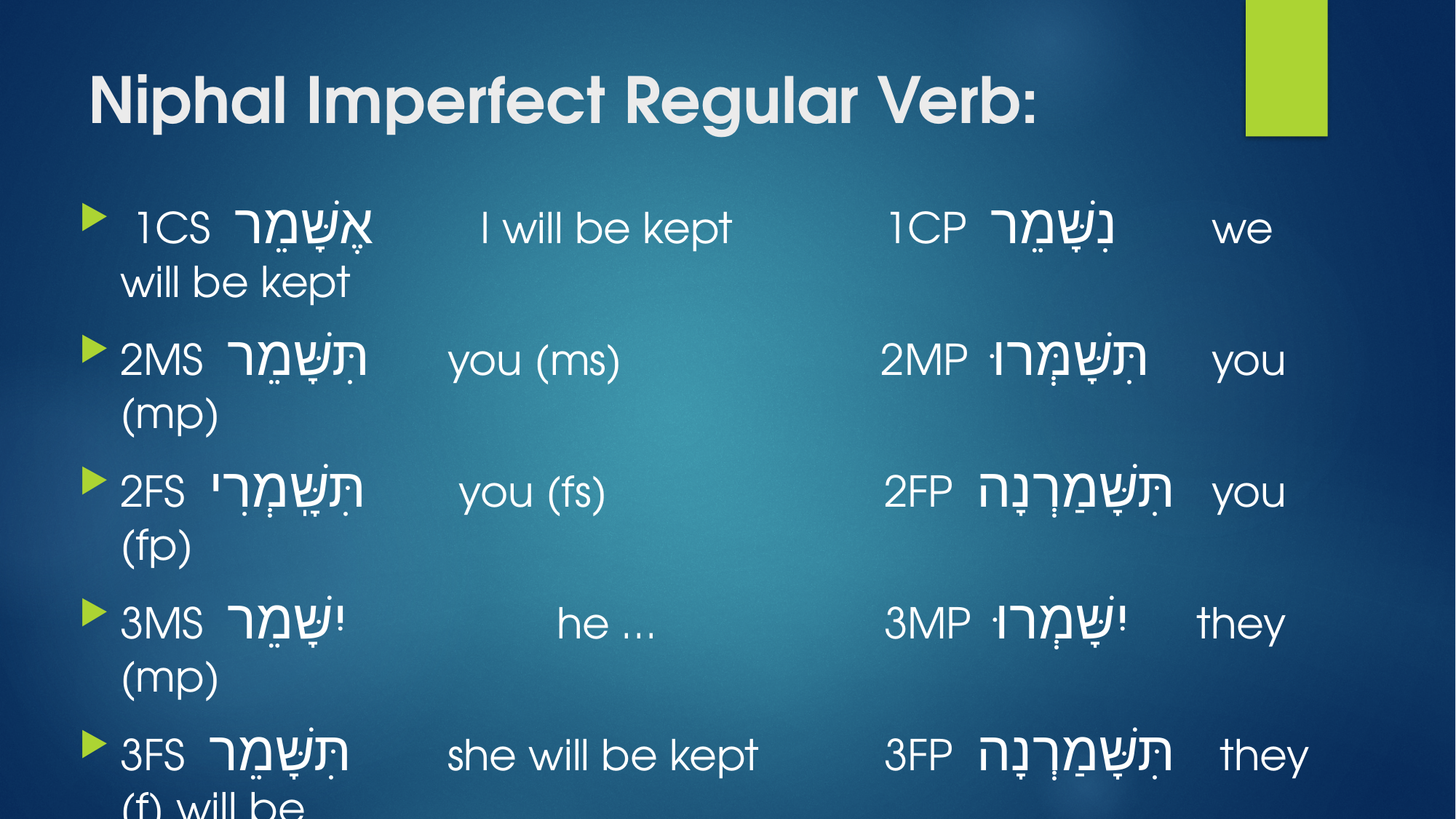

# Niphal Imperfect Regular Verb:
 1CS  אֶשָּׁמֵר	   I will be kept		1CP  נִשָּׁמֵר 	we will be kept
2MS  תִּשָּׁמֵר	you (ms) 	 	         2MP  תִּשָּׁמְּרוּ 	you (mp)
2FS  תִּשָּֽׁמְרִי	 you (fs)  	          	2FP  תִּשָּׁמַרְנָה 	you (fp)
3MS  יִשָּׁמֵר		he …	               	3MP  יִשָּׁמְרוּ      they (mp)
3FS  תִּשָּׁמֵר	she will be kept 		3FP  תִּשָּׁמַרְנָה    they (f) will be
                                                                                     kept